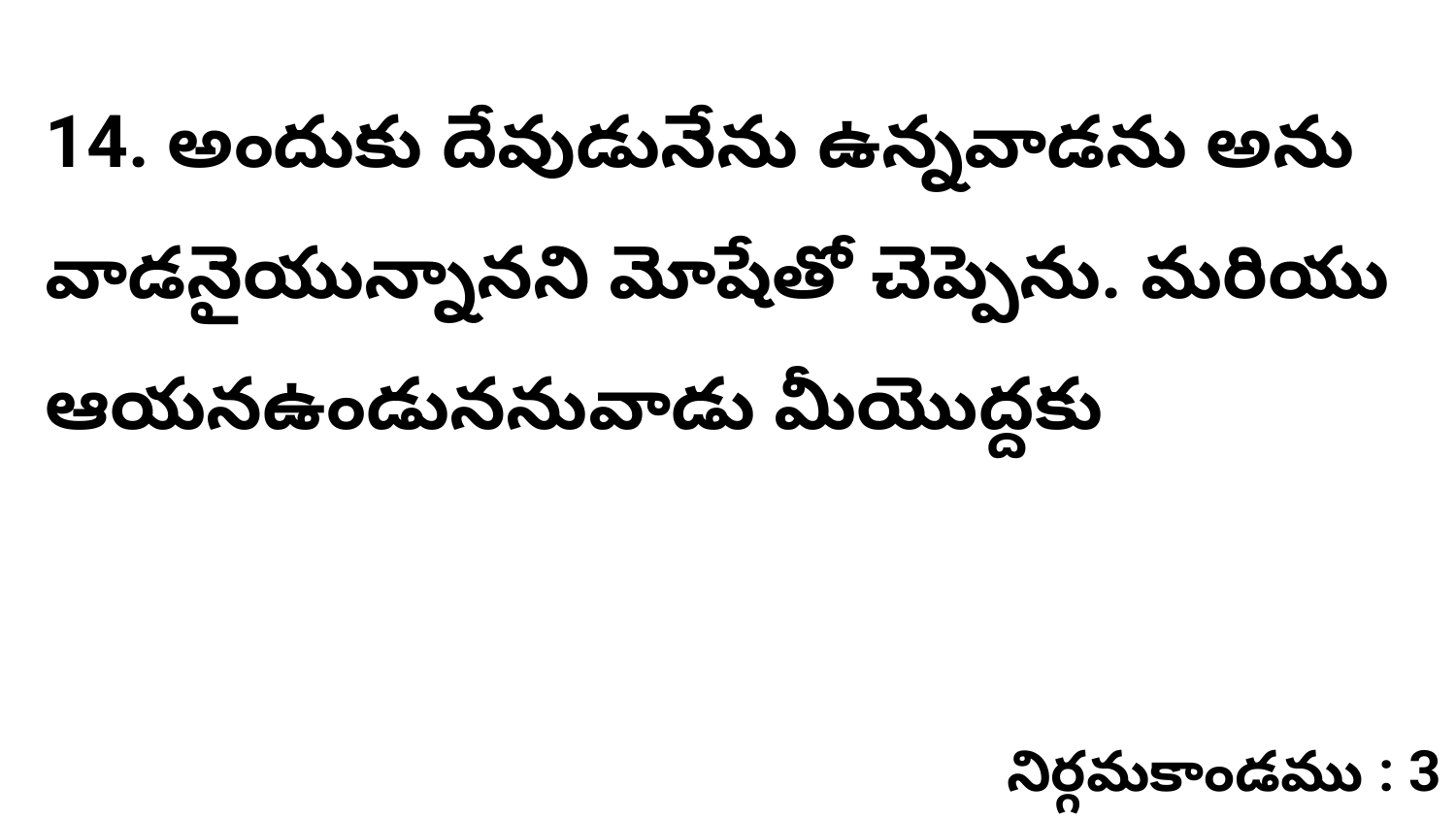

14. అందుకు దేవుడునేను ఉన్నవాడను అను వాడనైయున్నానని మోషేతో చెప్పెను. మరియు ఆయనఉండుననువాడు మీయొద్దకు
నిర్గమకాండము : 3